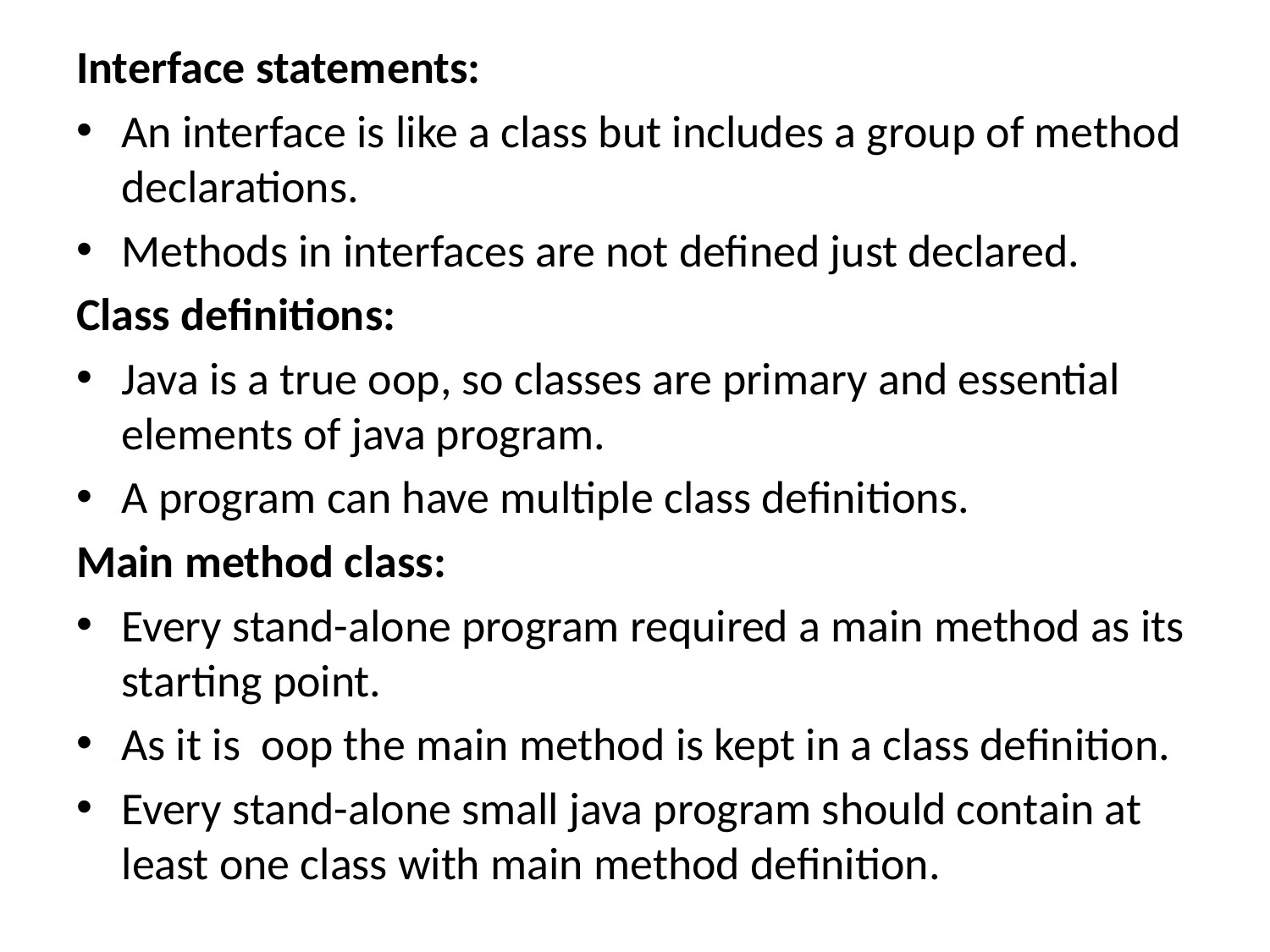

Interface statements:
An interface is like a class but includes a group of method declarations.
Methods in interfaces are not defined just declared.
Class definitions:
Java is a true oop, so classes are primary and essential elements of java program.
A program can have multiple class definitions.
Main method class:
Every stand-alone program required a main method as its starting point.
As it is  oop the main method is kept in a class definition.
Every stand-alone small java program should contain at least one class with main method definition.